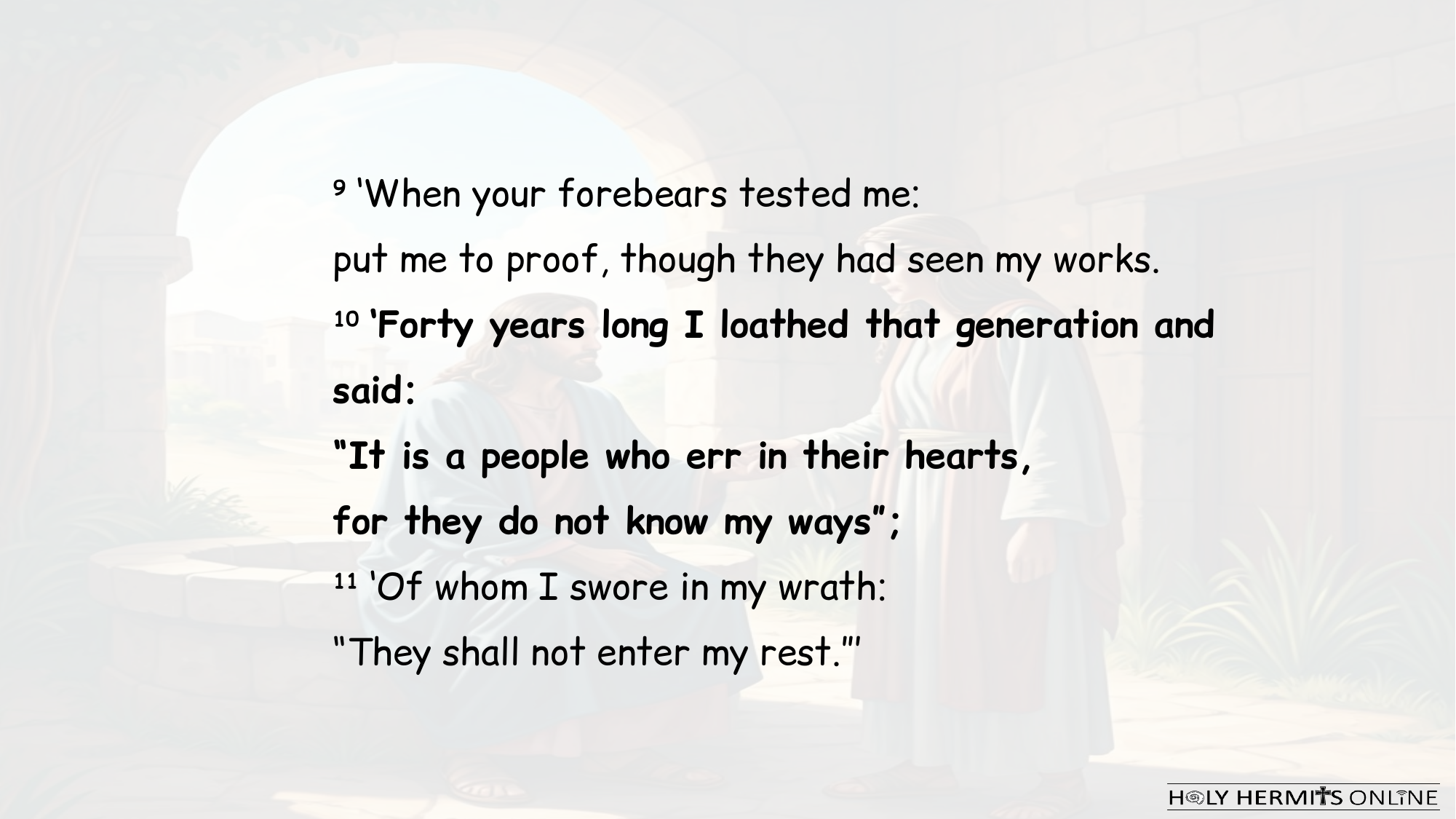

9 ‘When your forebears tested me:
put me to proof, though they had seen my works.
10 ‘Forty years long I loathed that generation and said:
“It is a people who err in their hearts,
for they do not know my ways”;
11 ‘Of whom I swore in my wrath:
“They shall not enter my rest.”’